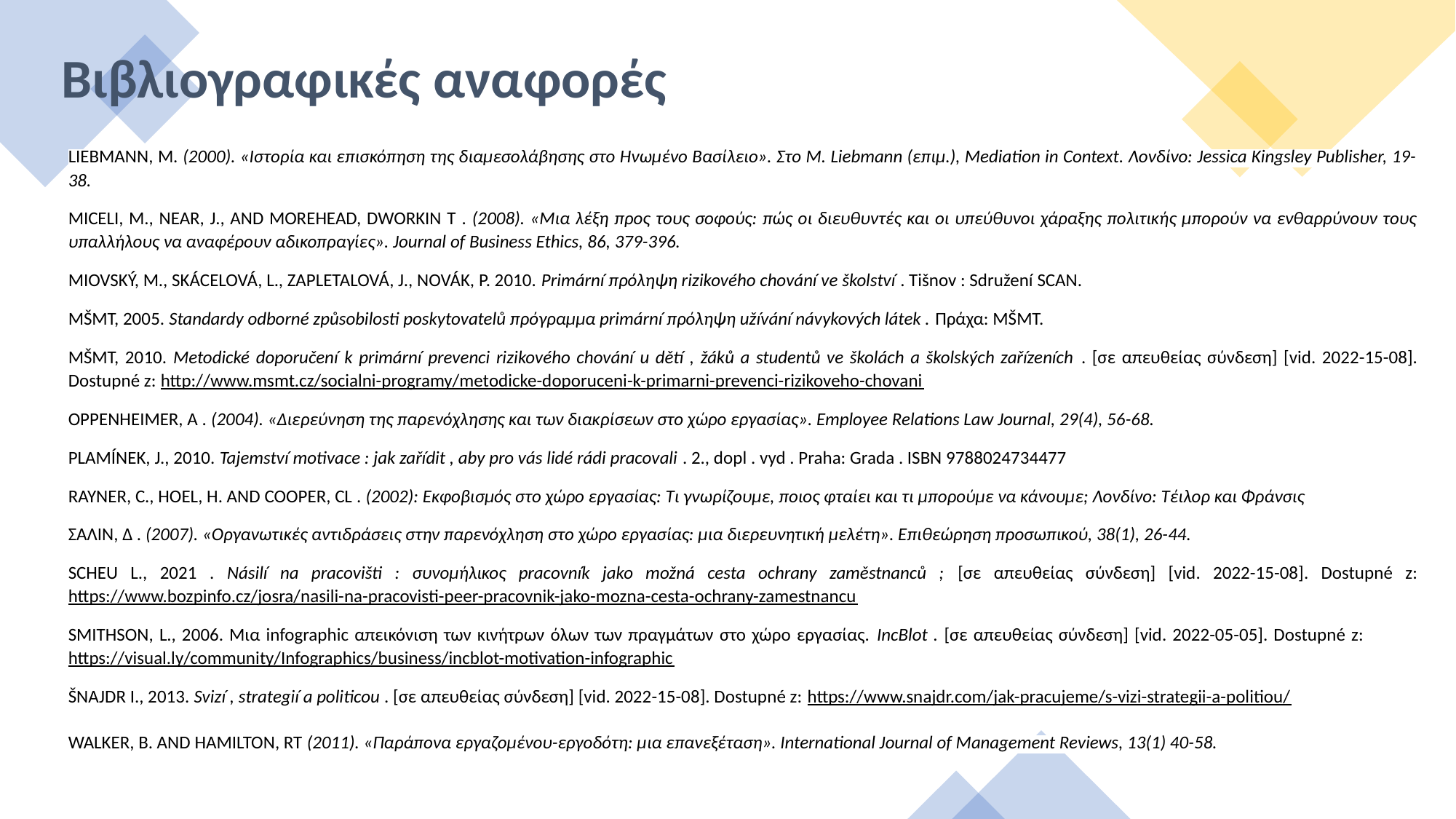

# Bιβλιογραφικές αναφορές

LIEBMANN, M. (2000). «Ιστορία και επισκόπηση της διαμεσολάβησης στο Ηνωμένο Βασίλειο». Στο M. Liebmann (επιμ.), Mediation in Context. Λονδίνο: Jessica Kingsley Publisher, 19-38.
MICELI, M., NEAR, J., AND MOREHEAD, DWORKIN T . (2008). «Μια λέξη προς τους σοφούς: πώς οι διευθυντές και οι υπεύθυνοι χάραξης πολιτικής μπορούν να ενθαρρύνουν τους υπαλλήλους να αναφέρουν αδικοπραγίες». Journal of Business Ethics, 86, 379-396.
MIOVSKÝ, M., SKÁCELOVÁ, L., ZAPLETALOVÁ, J., NOVÁK, P. 2010. Primární πρόληψη rizikového chování ve školství . Tišnov : Sdružení SCAN.
MŠMT, 2005. Standardy odborné způsobilosti poskytovatelů πρόγραμμα primární πρόληψη užívání návykových látek . Πράχα: MŠMT.
MŠMT, 2010. Metodické doporučení k primární prevenci rizikového chování u dětí , žáků a studentů ve školách a školských zařízeních . [σε απευθείας σύνδεση] [vid. 2022-15-08]. Dostupné z: http://www.msmt.cz/socialni-programy/metodicke-doporuceni-k-primarni-prevenci-rizikoveho-chovani
OPPENHEIMER, A . (2004). «Διερεύνηση της παρενόχλησης και των διακρίσεων στο χώρο εργασίας». Employee Relations Law Journal, 29(4), 56-68.
PLAMÍNEK, J., 2010. Tajemství motivace : jak zařídit , aby pro vás lidé rádi pracovali . 2., dopl . vyd . Praha: Grada . ISBN 9788024734477
RAYNER, C., HOEL, H. AND COOPER, CL . (2002): Εκφοβισμός στο χώρο εργασίας: Τι γνωρίζουμε, ποιος φταίει και τι μπορούμε να κάνουμε; Λονδίνο: Τέιλορ και Φράνσις
ΣΑΛΙΝ, Δ . (2007). «Οργανωτικές αντιδράσεις στην παρενόχληση στο χώρο εργασίας: μια διερευνητική μελέτη». Επιθεώρηση προσωπικού, 38(1), 26-44.
SCHEU L., 2021 . Násilí na pracovišti : συνομήλικος pracovník jako možná cesta ochrany zaměstnanců ; [σε απευθείας σύνδεση] [vid. 2022-15-08]. Dostupné z: https://www.bozpinfo.cz/josra/nasili-na-pracovisti-peer-pracovnik-jako-mozna-cesta-ochrany-zamestnancu
SMITHSON, L., 2006. Μια infographic απεικόνιση των κινήτρων όλων των πραγμάτων στο χώρο εργασίας. IncBlot . [σε απευθείας σύνδεση] [vid. 2022-05-05]. Dostupné z: https://visual.ly/community/Infographics/business/incblot-motivation-infographic
ŠNAJDR I., 2013. Svizí , strategií a politicou . [σε απευθείας σύνδεση] [vid. 2022-15-08]. Dostupné z: https://www.snajdr.com/jak-pracujeme/s-vizi-strategii-a-politiou/
WALKER, B. AND HAMILTON, RT (2011). «Παράπονα εργαζομένου-εργοδότη: μια επανεξέταση». International Journal of Management Reviews, 13(1) 40-58.